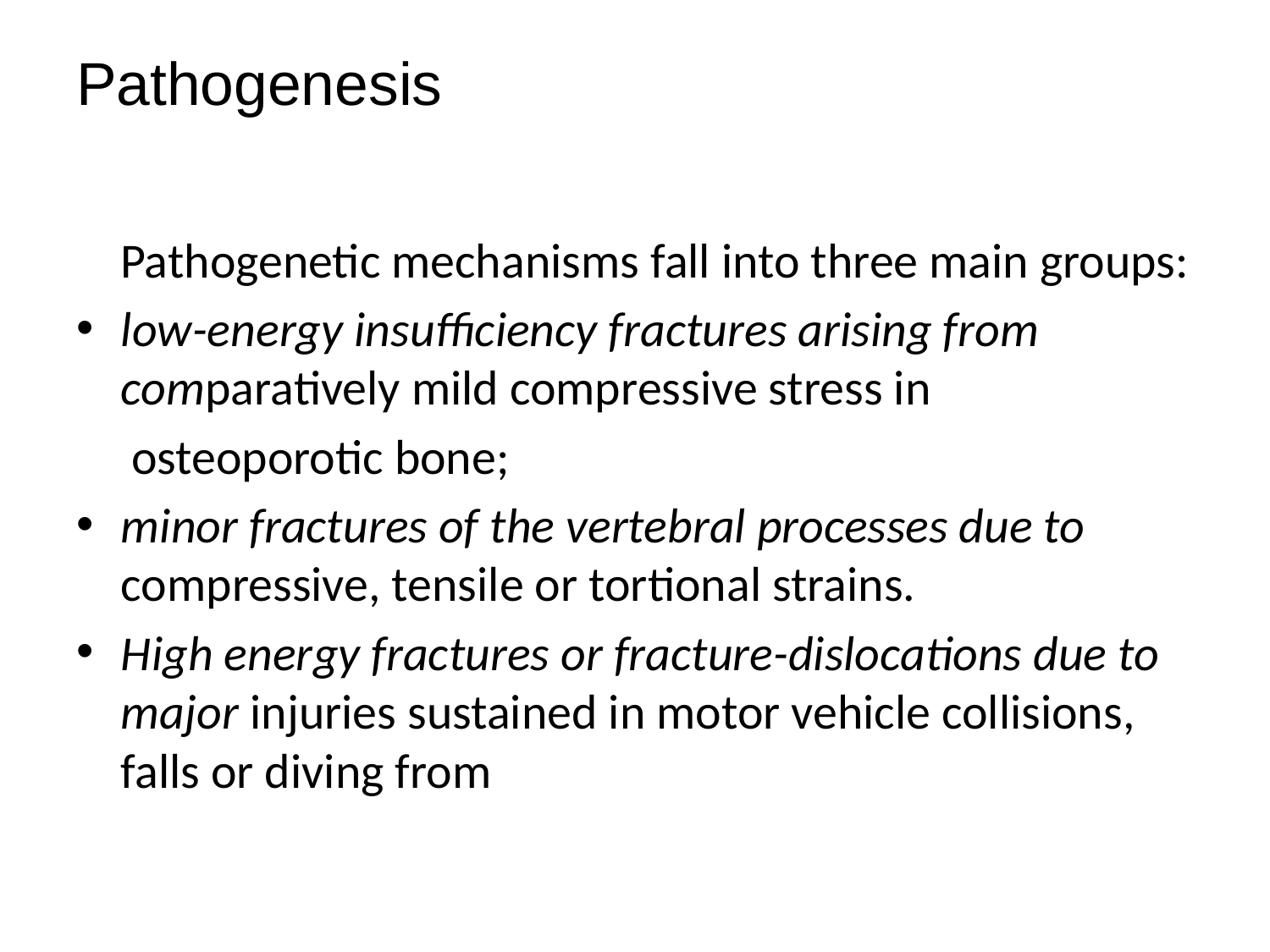

# Pathogenesis
    Pathogenetic mechanisms fall into three main groups:
low-energy insufficiency fractures arising from comparatively mild compressive stress in
     osteoporotic bone;
minor fractures of the vertebral processes due to compressive, tensile or tortional strains.
High energy fractures or fracture-dislocations due to major injuries sustained in motor vehicle collisions, falls or diving from